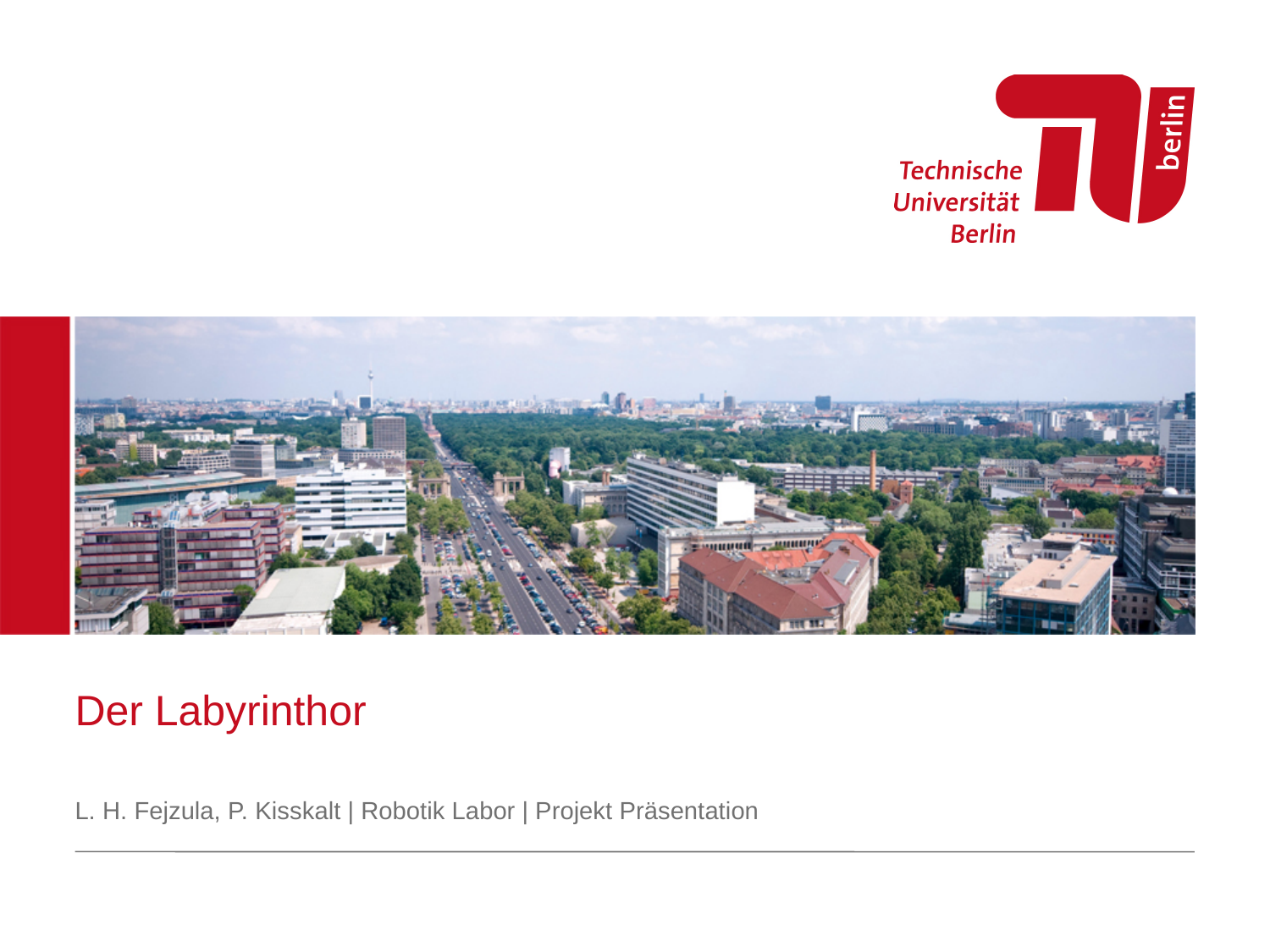

# Der Labyrinthor
L. H. Fejzula, P. Kisskalt | Robotik Labor | Projekt Präsentation